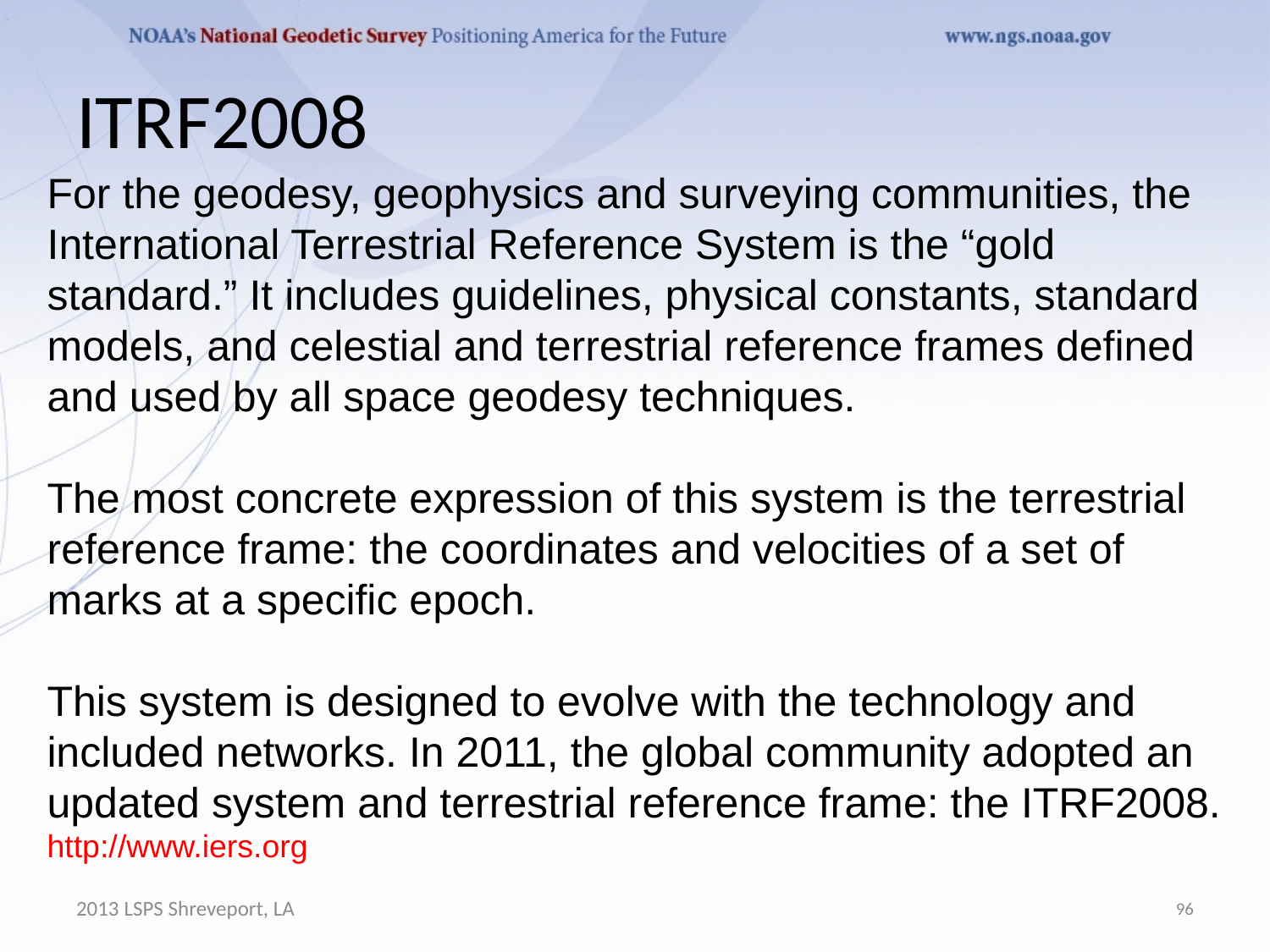

# ITRF2008
For the geodesy, geophysics and surveying communities, the International Terrestrial Reference System is the “gold standard.” It includes guidelines, physical constants, standard models, and celestial and terrestrial reference frames defined and used by all space geodesy techniques.

The most concrete expression of this system is the terrestrial reference frame: the coordinates and velocities of a set of marks at a specific epoch.

This system is designed to evolve with the technology and included networks. In 2011, the global community adopted an updated system and terrestrial reference frame: the ITRF2008.
http://www.iers.org
2013 LSPS Shreveport, LA
96